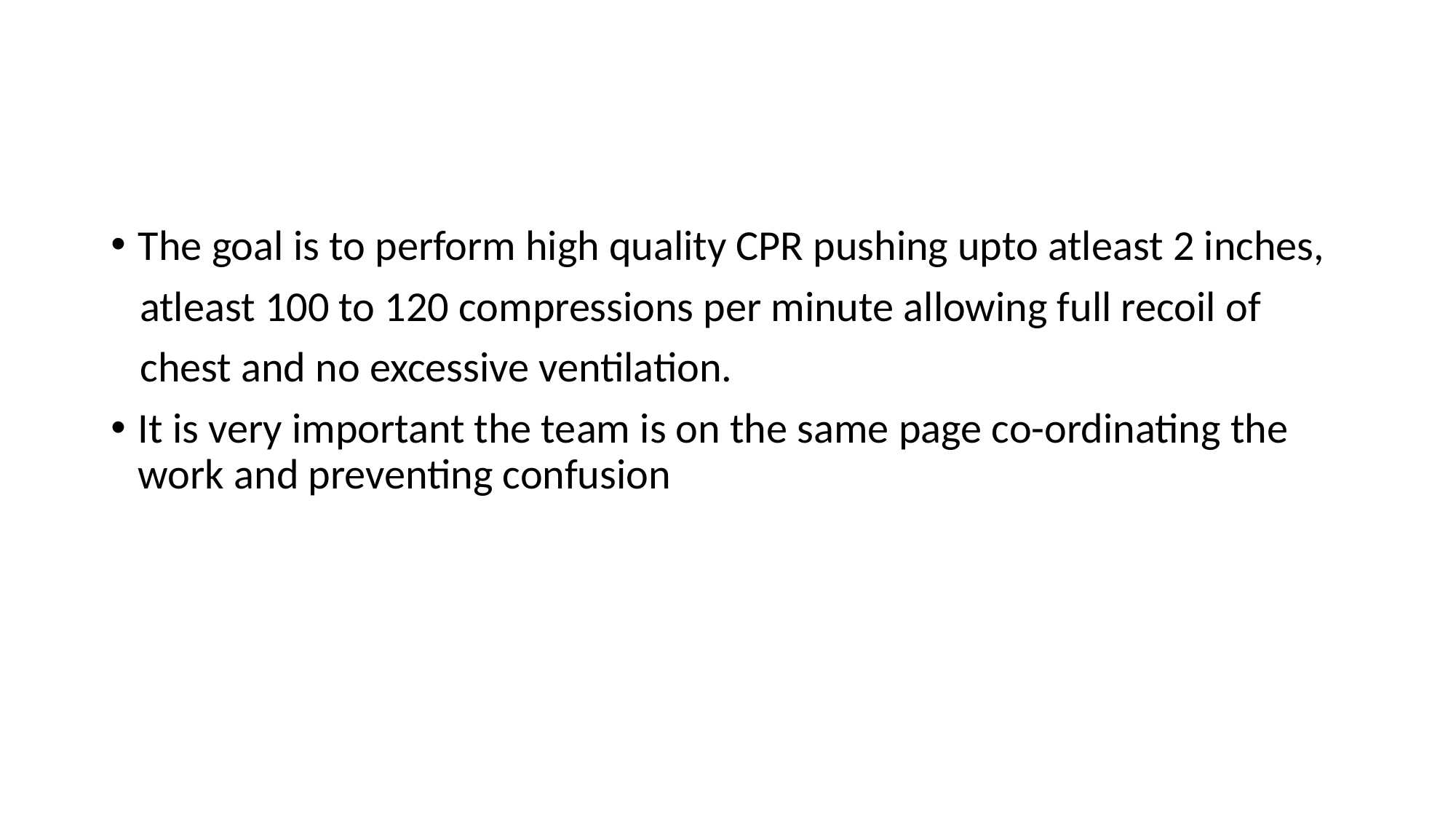

#
The goal is to perform high quality CPR pushing upto atleast 2 inches,
   atleast 100 to 120 compressions per minute allowing full recoil of
   chest and no excessive ventilation.
It is very important the team is on the same page co-ordinating the work and preventing confusion